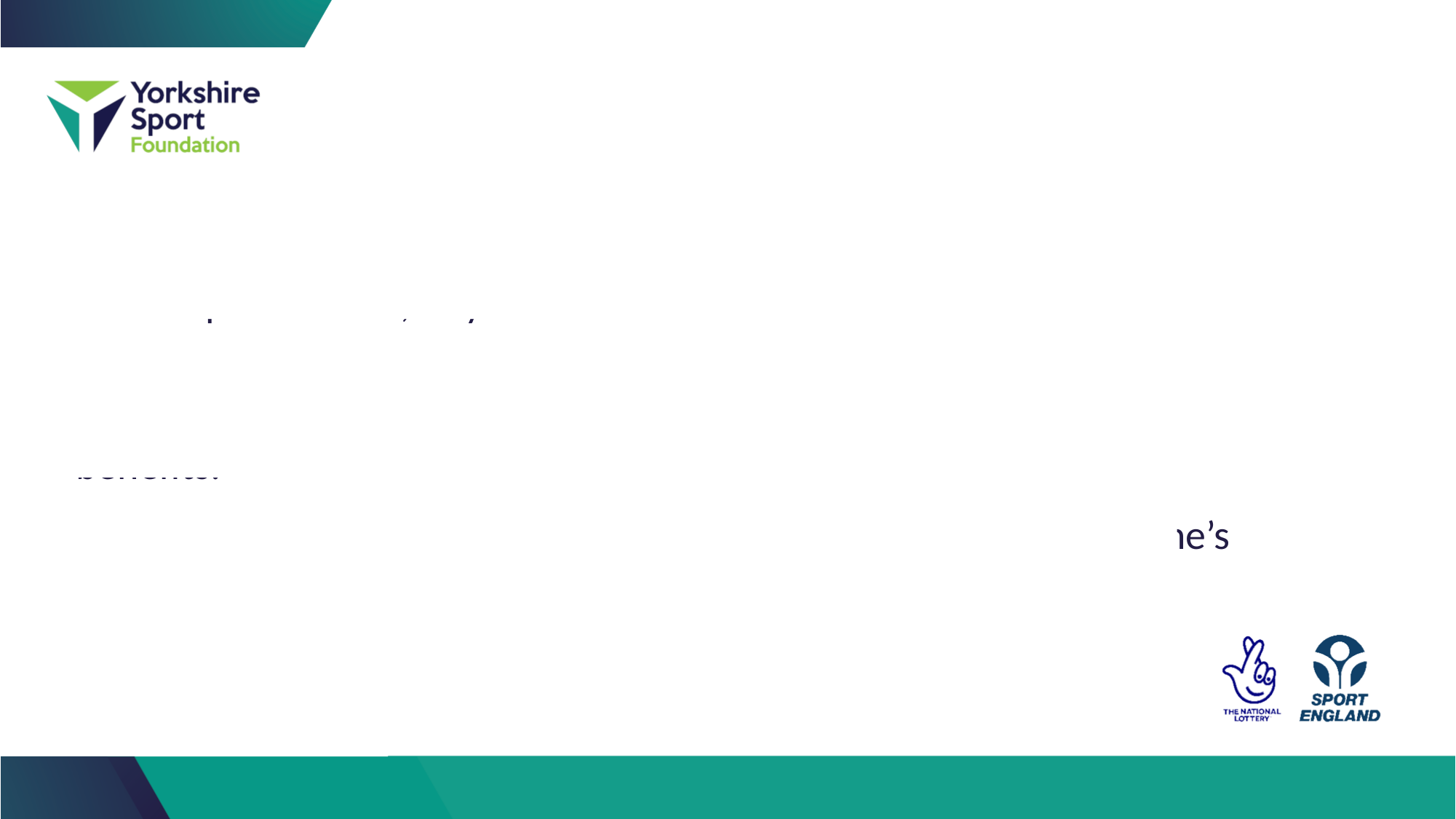

The first thing to remember is that whilst you are the health or care expert, the person you are talking to is the expert on themselves. So let that person lead, as you steer the conversation.
Find out what that person knows, thinks, and feels first. Understand what really matters to them before discussing physical activity and its benefits.
It’s about identifying what part physical activity can play in someone’s life and how it will help them achieve what really matters to them.